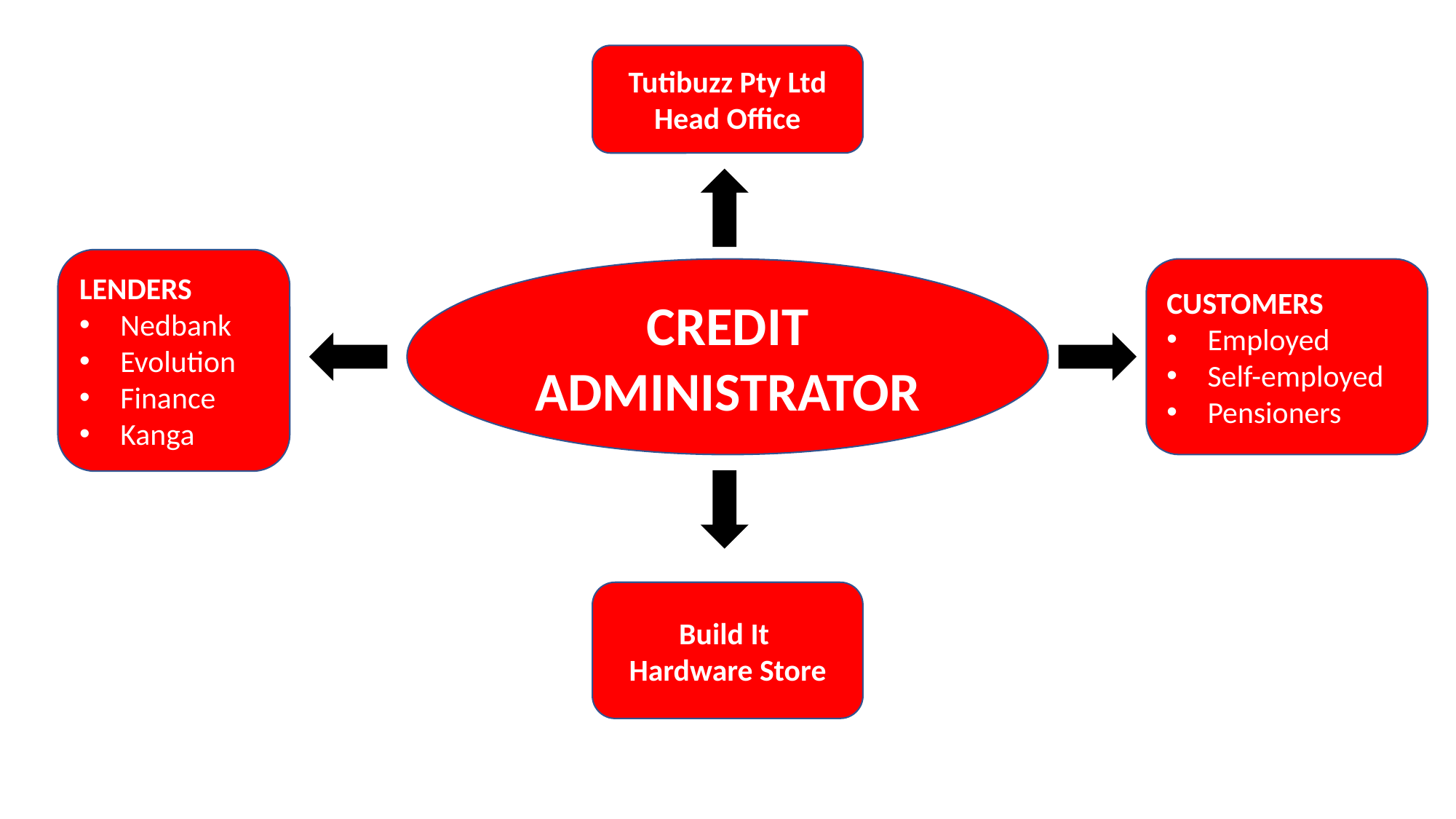

Tutibuzz Pty Ltd
Head Office

LENDERS
Nedbank
Evolution
Finance
Kanga
CUSTOMERS
Employed
Self-employed
Pensioners
CREDIT ADMINISTRATOR

Build It
Hardware Store